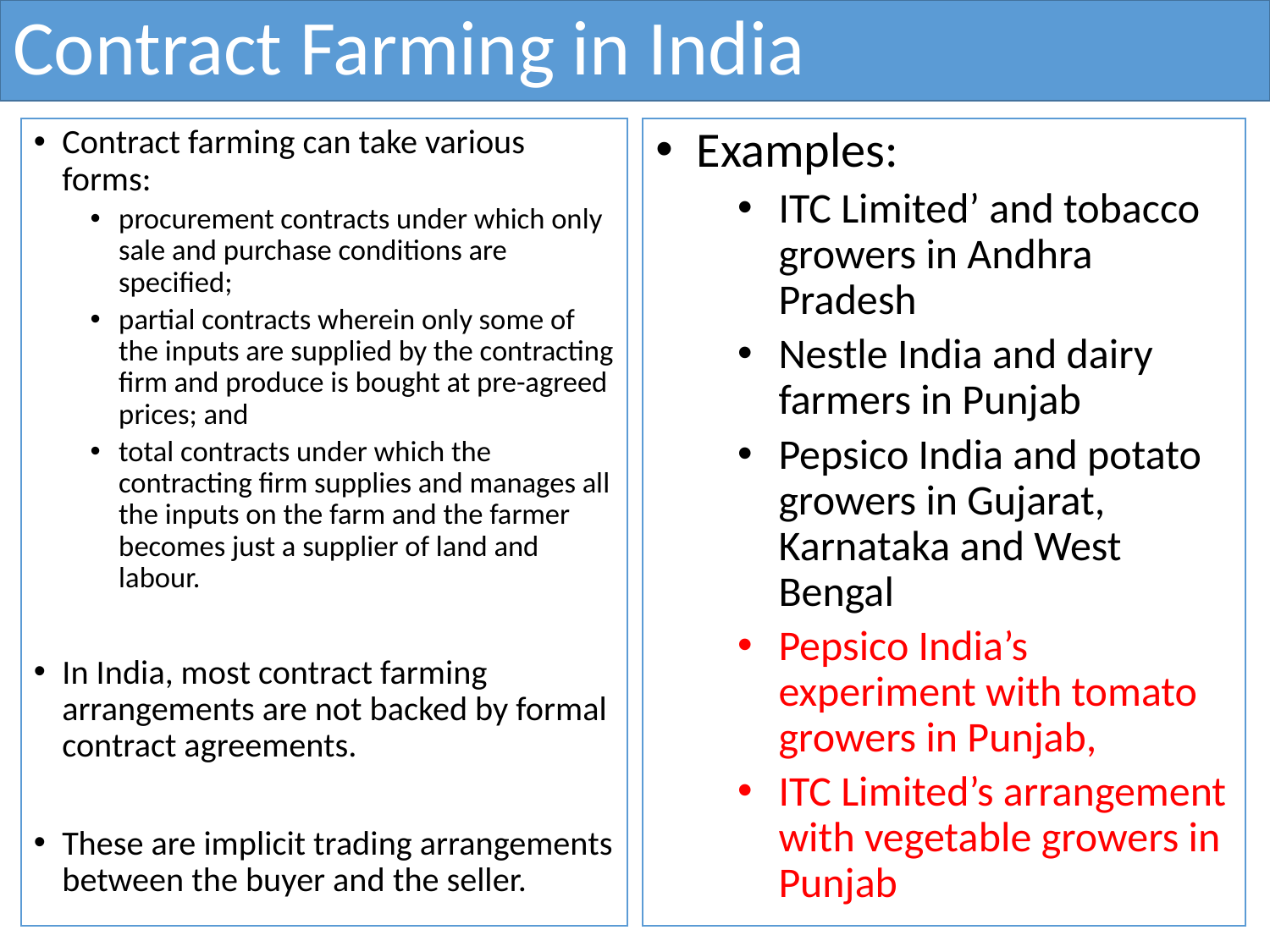

# Contract Farming in India
Contract farming can take various forms:
procurement contracts under which only sale and purchase conditions are specified;
partial contracts wherein only some of the inputs are supplied by the contracting firm and produce is bought at pre-agreed prices; and
total contracts under which the contracting firm supplies and manages all the inputs on the farm and the farmer becomes just a supplier of land and labour.

In India, most contract farming arrangements are not backed by formal contract agreements.

These are implicit trading arrangements between the buyer and the seller.
Examples:
ITC Limited’ and tobacco growers in Andhra Pradesh
Nestle India and dairy farmers in Punjab
Pepsico India and potato growers in Gujarat, Karnataka and West Bengal
Pepsico India’s experiment with tomato growers in Punjab,
ITC Limited’s arrangement with vegetable growers in Punjab